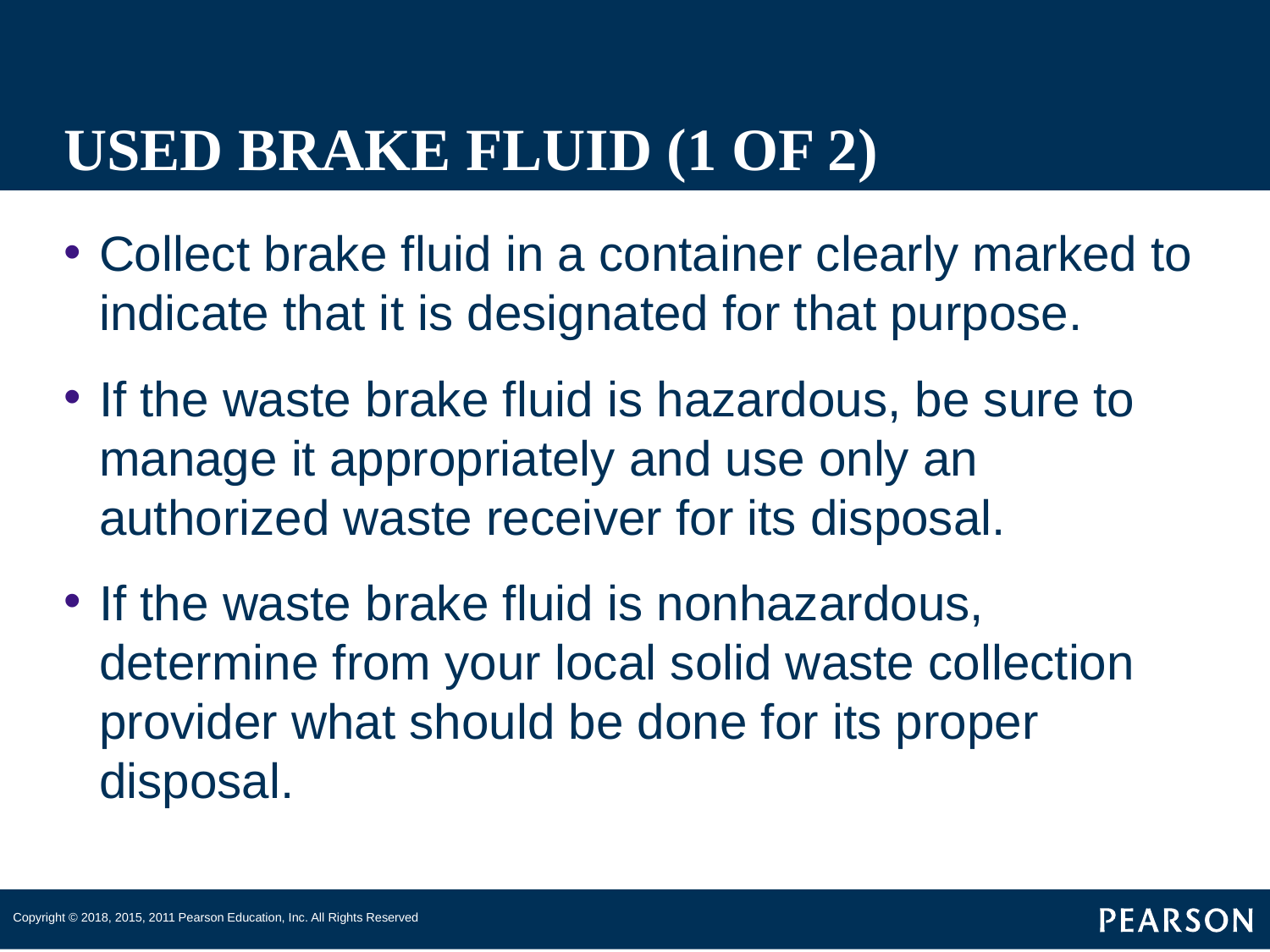

# USED BRAKE FLUID (1 OF 2)
Collect brake fluid in a container clearly marked to indicate that it is designated for that purpose.
If the waste brake fluid is hazardous, be sure to manage it appropriately and use only an authorized waste receiver for its disposal.
If the waste brake fluid is nonhazardous, determine from your local solid waste collection provider what should be done for its proper disposal.